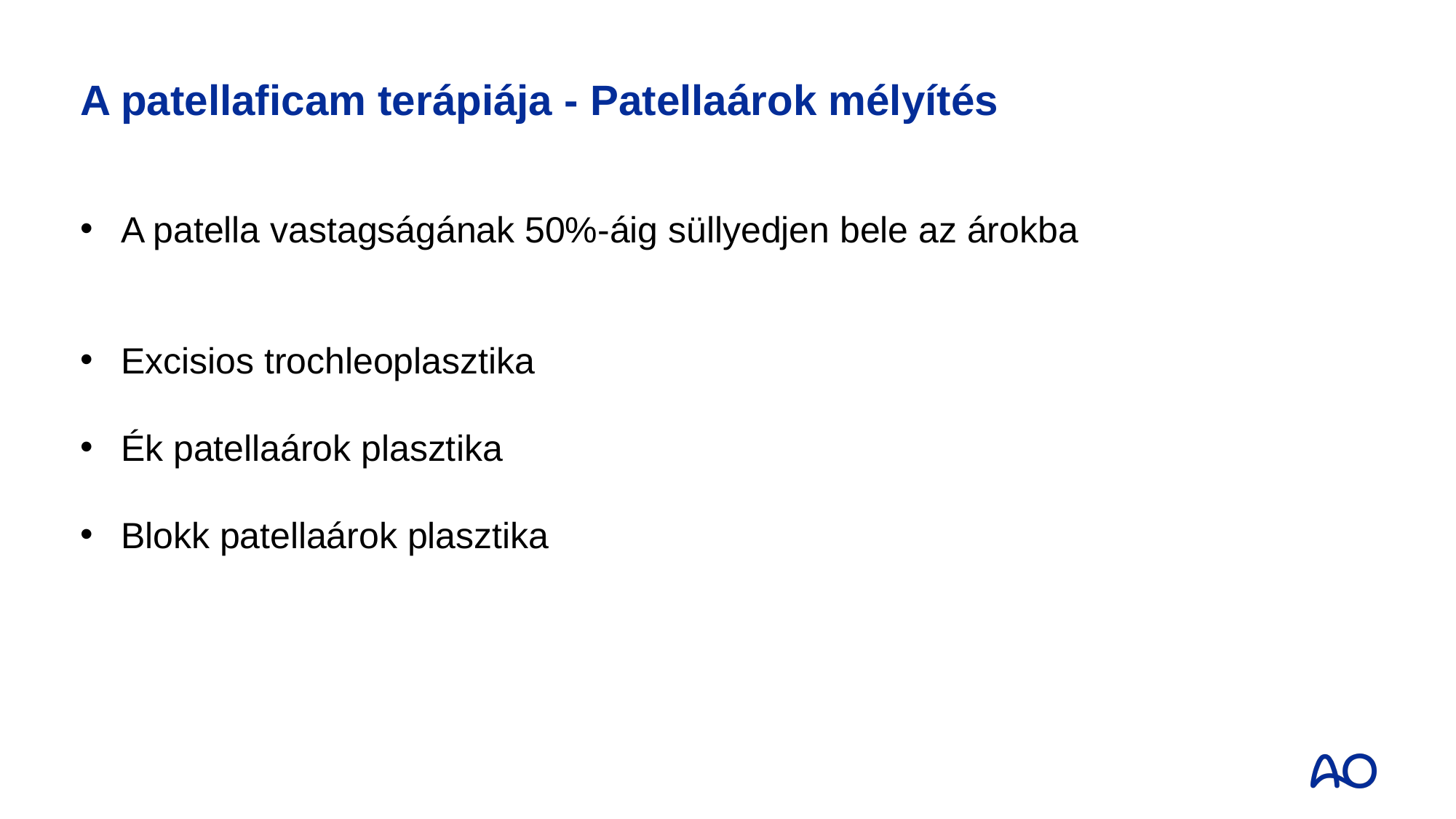

# A patellaficam terápiája - Patellaárok mélyítés
A patella vastagságának 50%-áig süllyedjen bele az árokba
Excisios trochleoplasztika
Ék patellaárok plasztika
Blokk patellaárok plasztika